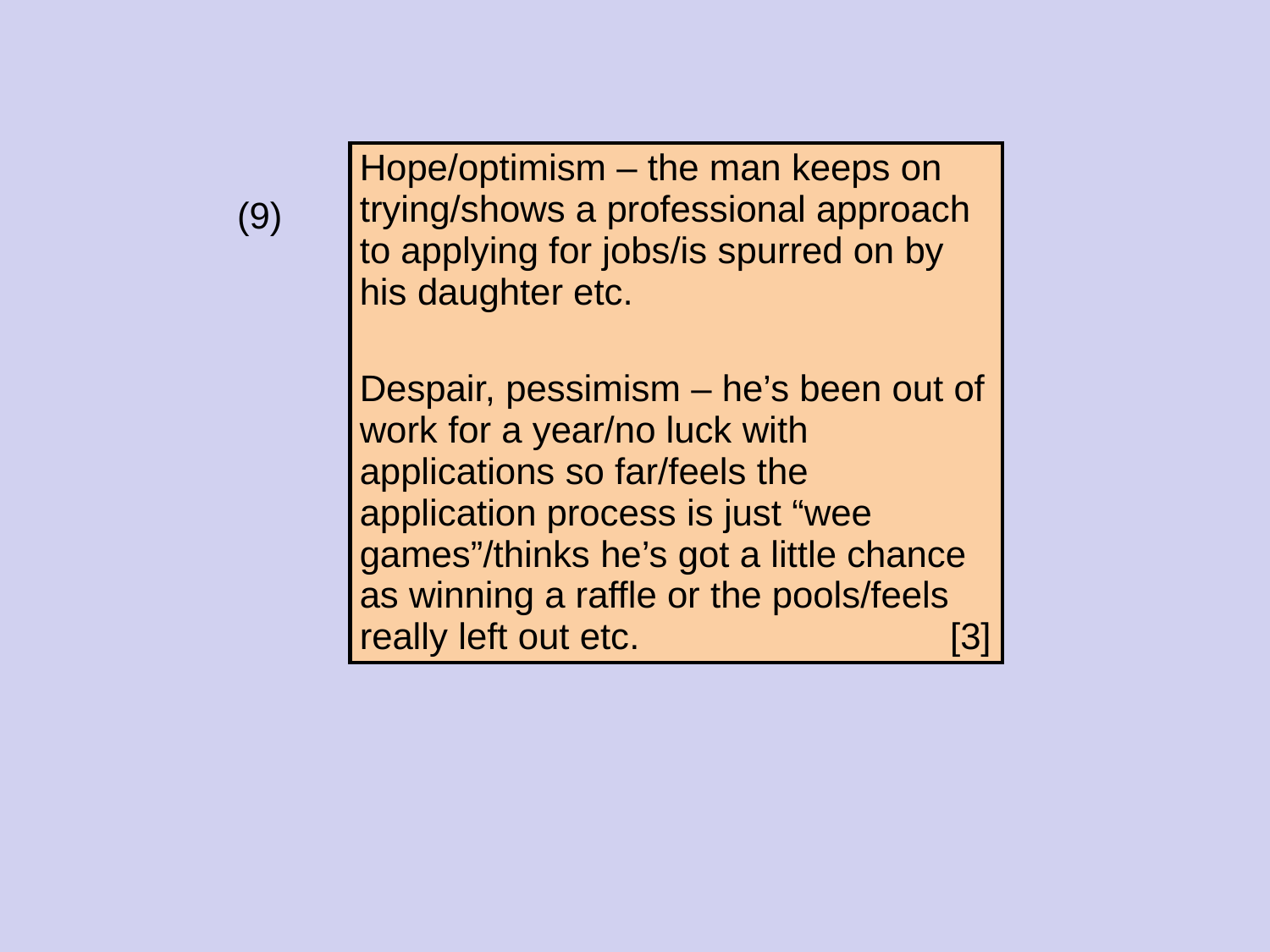

| Hope/optimism – the man keeps on trying/shows a professional approach to applying for jobs/is spurred on by his daughter etc. Despair, pessimism – he’s been out of work for a year/no luck with applications so far/feels the application process is just “wee games”/thinks he’s got a little chance as winning a raffle or the pools/feels really left out etc. [3] |
| --- |
 (9)